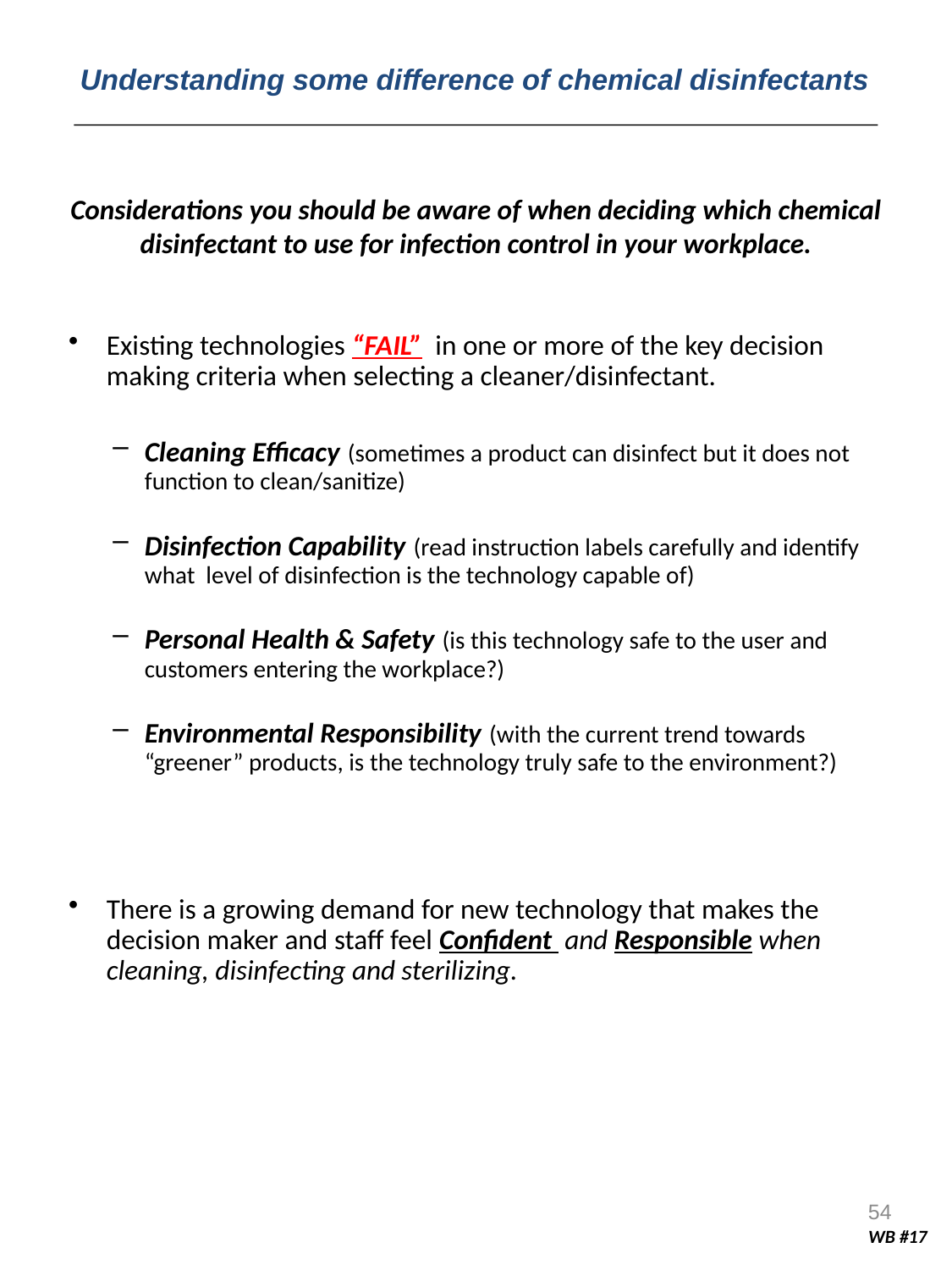

Understanding some difference of chemical disinfectants

Considerations you should be aware of when deciding which chemical disinfectant to use for infection control in your workplace.

Existing technologies “FAIL”  in one or more of the key decision making criteria when selecting a cleaner/disinfectant.

Cleaning Efficacy (sometimes a product can disinfect but it does not function to clean/sanitize)
Disinfection Capability (read instruction labels carefully and identify what  level of disinfection is the technology capable of)
Personal Health & Safety (is this technology safe to the user and customers entering the workplace?)
Environmental Responsibility (with the current trend towards  “greener” products, is the technology truly safe to the environment?)

There is a growing demand for new technology that makes the decision maker and staff feel Confident  and Responsible when cleaning, disinfecting and sterilizing.
54
WB #17